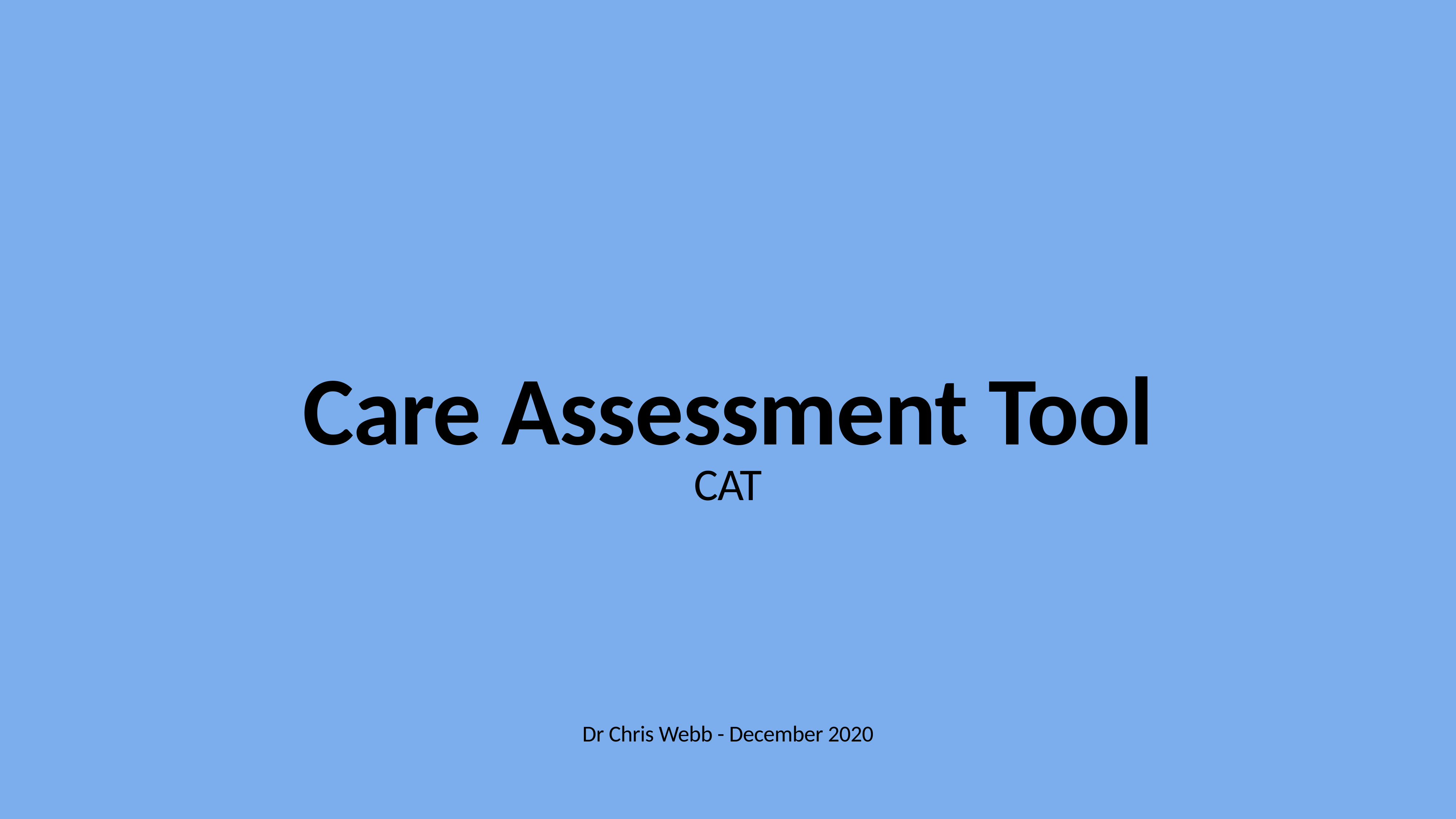

# Care Assessment Tool
CAT
Dr Chris Webb - December 2020